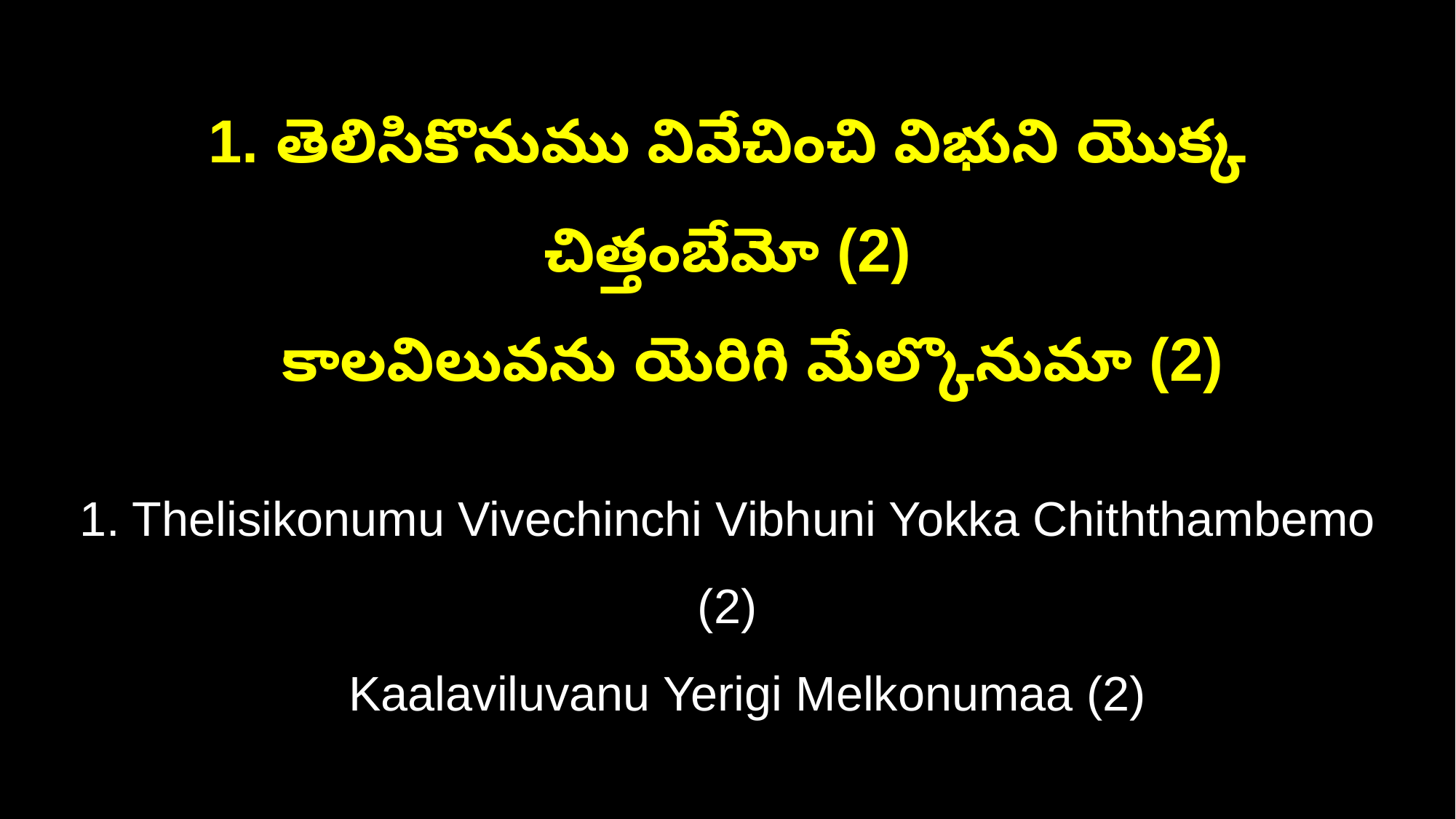

1. తెలిసికొనుము వివేచించి విభుని యొక్క చిత్తంబేమో (2)
   కాలవిలువను యెరిగి మేల్కొనుమా (2)
1. Thelisikonumu Vivechinchi Vibhuni Yokka Chiththambemo (2)
   Kaalaviluvanu Yerigi Melkonumaa (2)